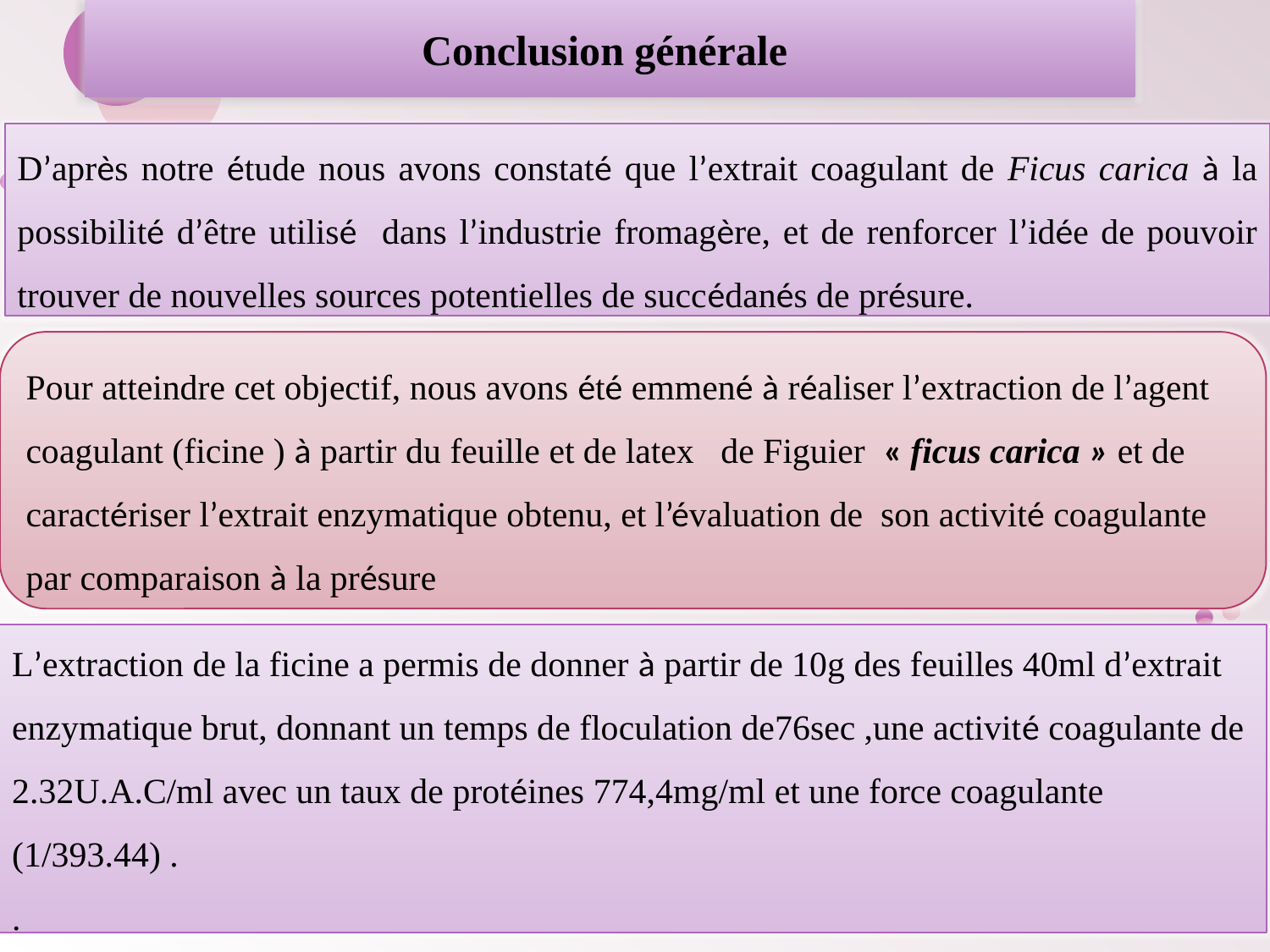

Conclusion générale
D’après notre étude nous avons constaté que l’extrait coagulant de Ficus carica à la possibilité d’être utilisé  dans l’industrie fromagère, et de renforcer l’idée de pouvoir trouver de nouvelles sources potentielles de succédanés de présure.
Pour atteindre cet objectif, nous avons été emmené à réaliser l’extraction de l’agent coagulant (ficine ) à partir du feuille et de latex   de Figuier  « ficus carica » et de caractériser l’extrait enzymatique obtenu, et l’évaluation de  son activité coagulante par comparaison à la présure
L’extraction de la ficine a permis de donner à partir de 10g des feuilles 40ml d’extrait enzymatique brut, donnant un temps de floculation de76sec ,une activité coagulante de 2.32U.A.C/ml avec un taux de protéines 774,4mg/ml et une force coagulante (1/393.44) .
.